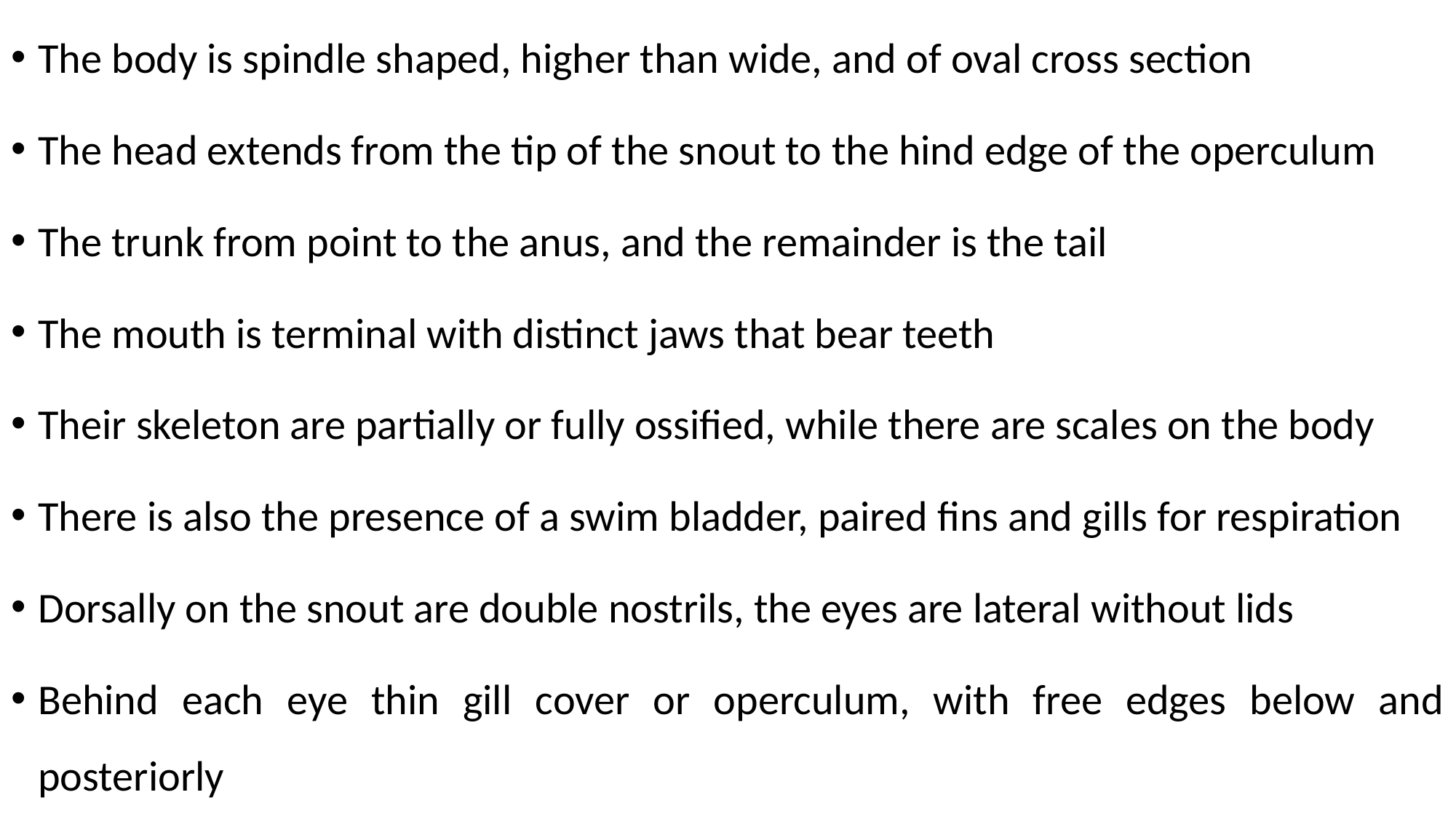

The body is spindle shaped, higher than wide, and of oval cross section
The head extends from the tip of the snout to the hind edge of the operculum
The trunk from point to the anus, and the remainder is the tail
The mouth is terminal with distinct jaws that bear teeth
Their skeleton are partially or fully ossified, while there are scales on the body
There is also the presence of a swim bladder, paired fins and gills for respiration
Dorsally on the snout are double nostrils, the eyes are lateral without lids
Behind each eye thin gill cover or operculum, with free edges below and posteriorly